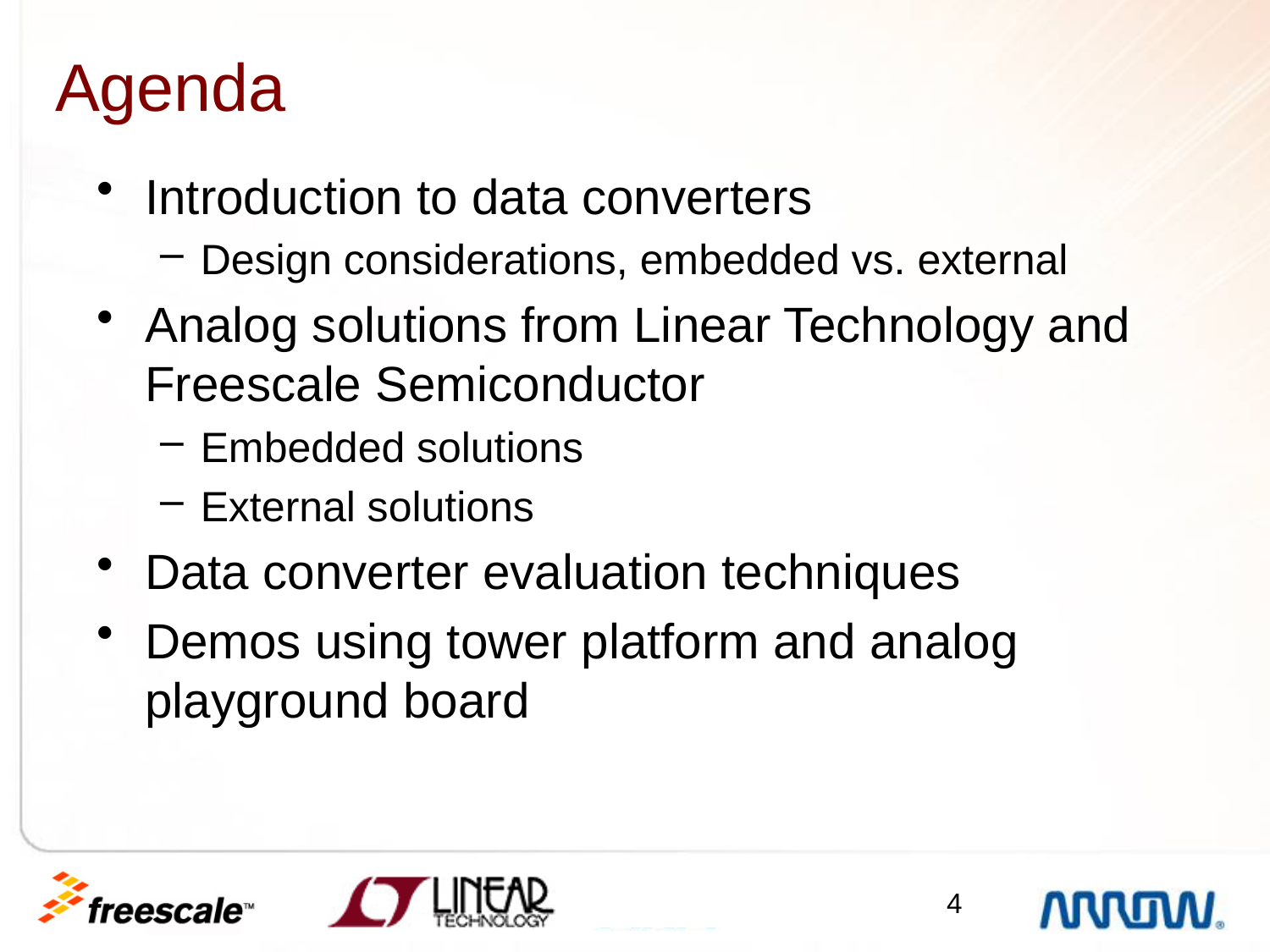

# Agenda
Introduction to data converters
Design considerations, embedded vs. external
Analog solutions from Linear Technology and Freescale Semiconductor
Embedded solutions
External solutions
Data converter evaluation techniques
Demos using tower platform and analog playground board